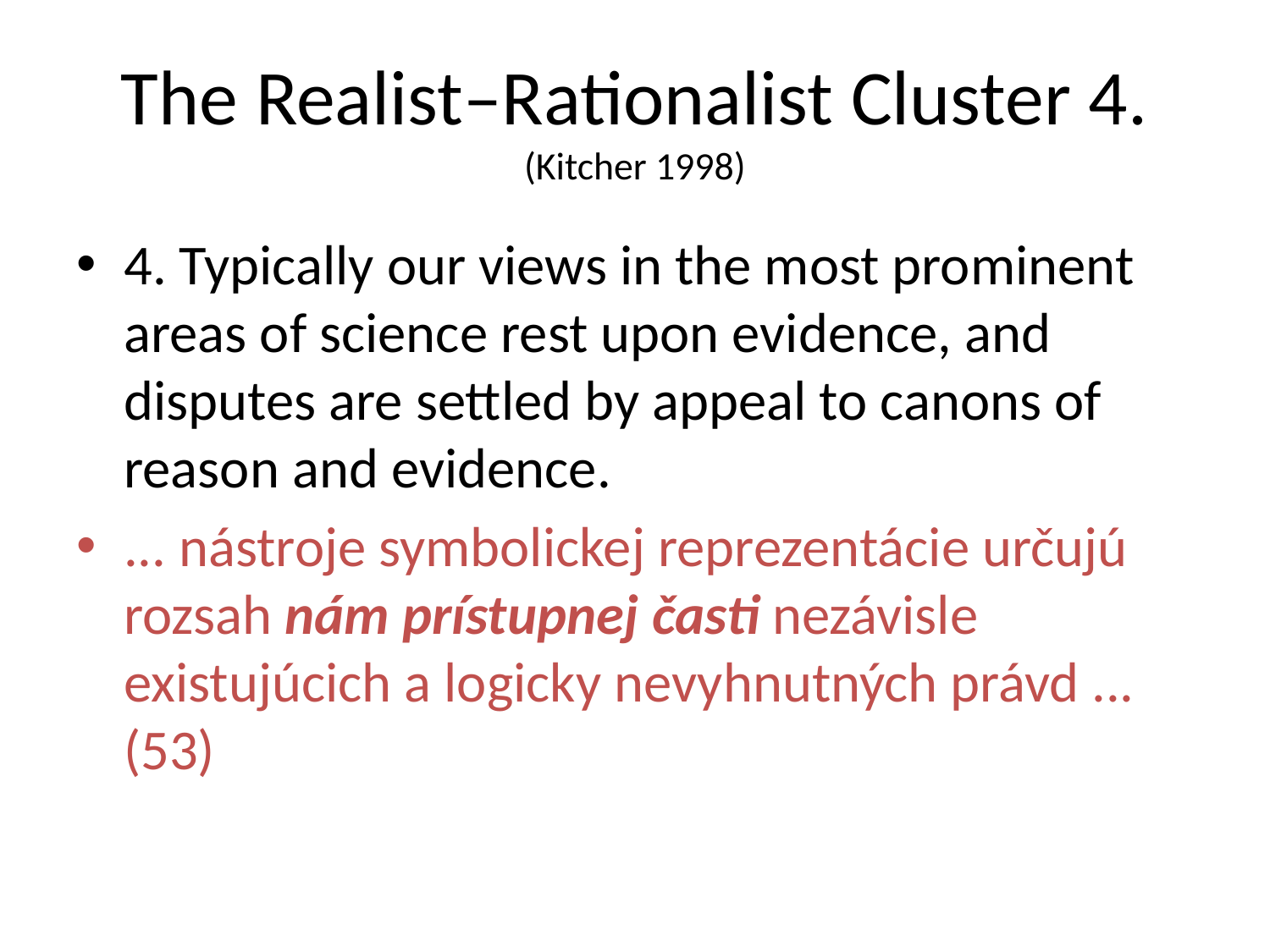

# The Realist–Rationalist Cluster 4. (Kitcher 1998)
4. Typically our views in the most prominent areas of science rest upon evidence, and disputes are settled by appeal to canons of reason and evidence.
... nástroje symbolickej reprezentácie určujú rozsah nám prístupnej časti nezávisle existujúcich a logicky nevyhnutných právd ... (53)